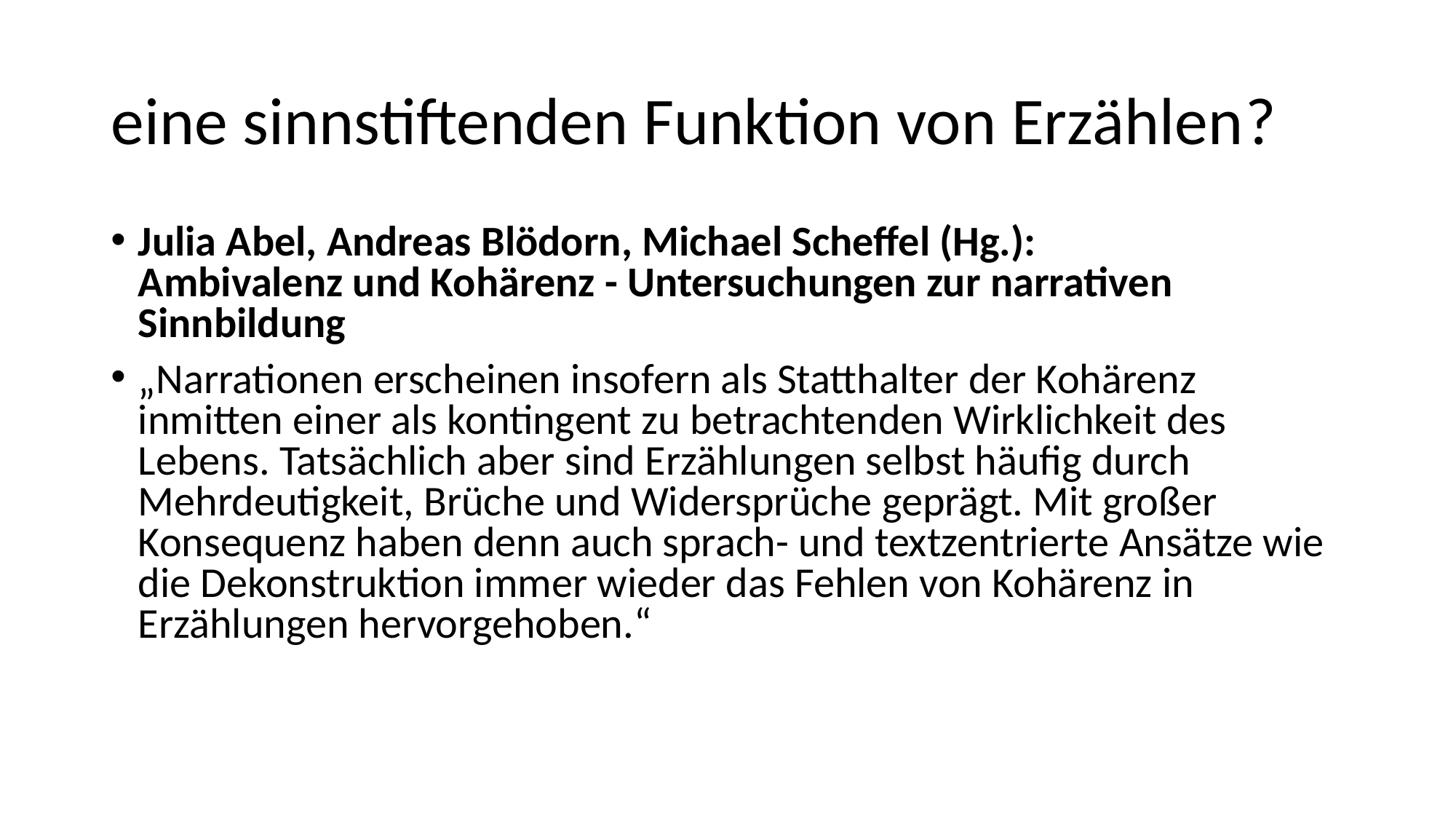

# eine sinnstiftenden Funktion von Erzählen?
Julia Abel, Andreas Blödorn, Michael Scheffel (Hg.): 
Ambivalenz und Kohärenz - Untersuchungen zur narrativen Sinnbildung
„Narrationen erscheinen insofern als Statthalter der Kohärenz inmitten einer als kontingent zu betrachtenden Wirklichkeit des Lebens. Tatsächlich aber sind Erzählungen selbst häufig durch Mehrdeutigkeit, Brüche und Widersprüche geprägt. Mit großer Konsequenz haben denn auch sprach- und textzentrierte Ansätze wie die Dekonstruktion immer wieder das Fehlen von Kohärenz in Erzählungen hervorgehoben.“